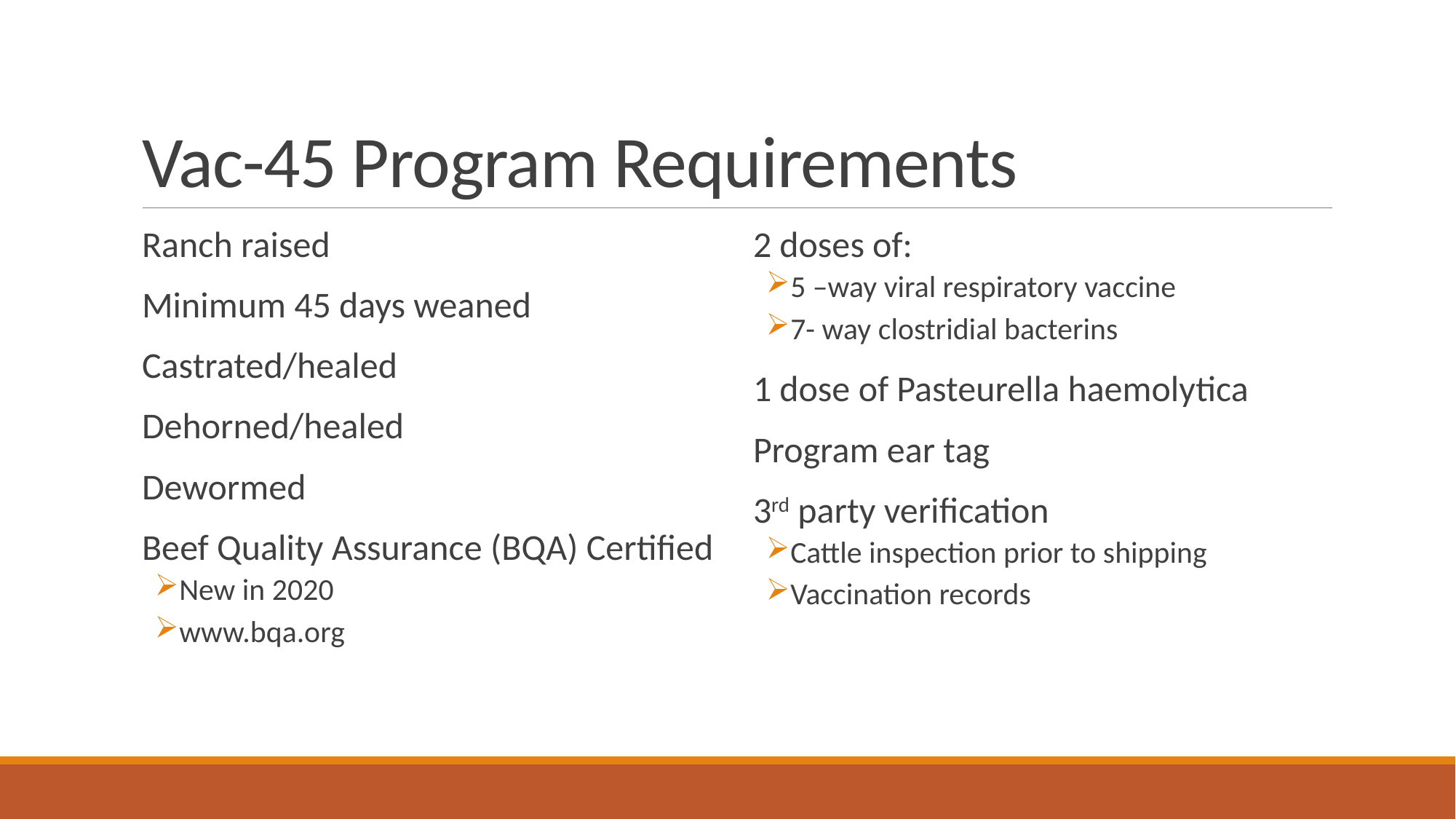

# Vac-45 Program Requirements
Ranch raised
Minimum 45 days weaned
Castrated/healed
Dehorned/healed
Dewormed
Beef Quality Assurance (BQA) Certified
New in 2020
www.bqa.org

2 doses of:
5 –way viral respiratory vaccine
7- way clostridial bacterins
1 dose of Pasteurella haemolytica
Program ear tag
3rd party verification
Cattle inspection prior to shipping
Vaccination records